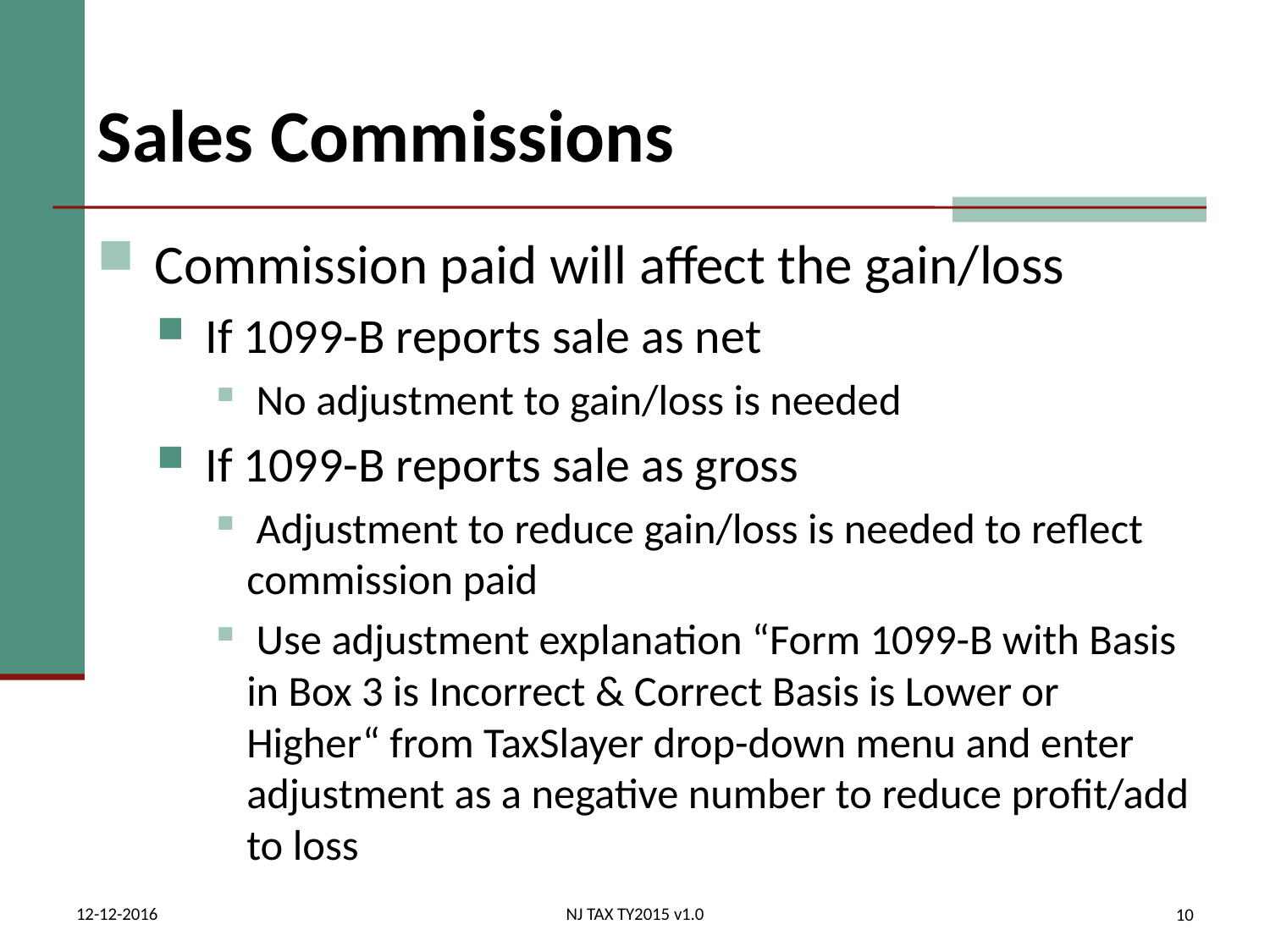

# Sales Commissions
 Commission paid will affect the gain/loss
 If 1099-B reports sale as net
 No adjustment to gain/loss is needed
 If 1099-B reports sale as gross
 Adjustment to reduce gain/loss is needed to reflect commission paid
 Use adjustment explanation “Form 1099-B with Basis in Box 3 is Incorrect & Correct Basis is Lower or Higher“ from TaxSlayer drop-down menu and enter adjustment as a negative number to reduce profit/add to loss

12-12-2016
NJ TAX TY2015 v1.0
10